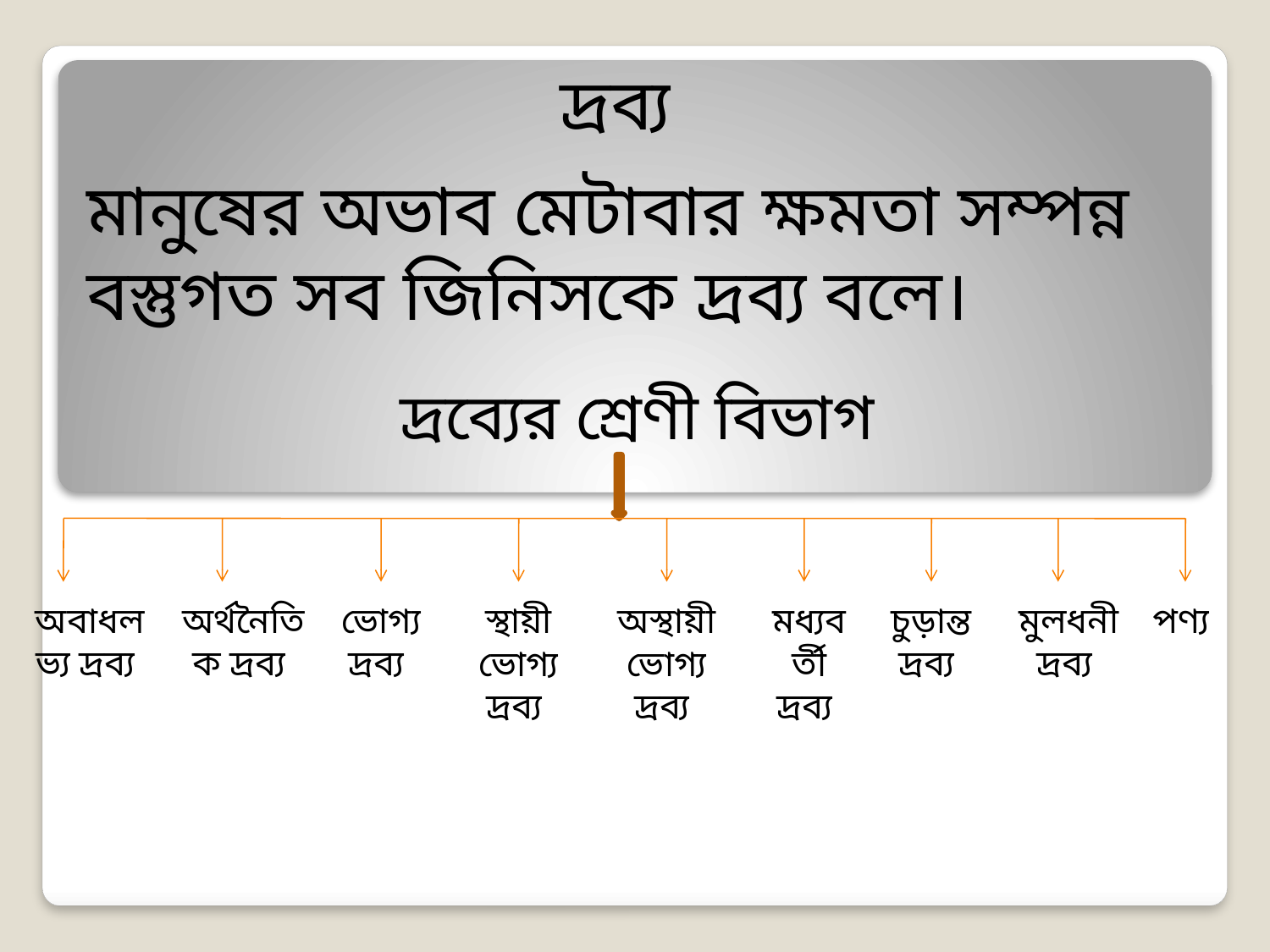

দ্রব্য
মানুষের অভাব মেটাবার ক্ষমতা সম্পন্ন বস্তুগত সব জিনিসকে দ্রব্য বলে।
দ্রব্যের শ্রেণী বিভাগ

অবাধলভ্য দ্রব্য
অর্থনৈতিক দ্রব্য
ভোগ্য দ্রব্য
স্থায়ী ভোগ্য দ্রব্য
অস্থায়ী ভোগ্য দ্রব্য
মধ্যবর্তী দ্রব্য
চুড়ান্ত দ্রব্য
মুলধনী দ্রব্য
পণ্য